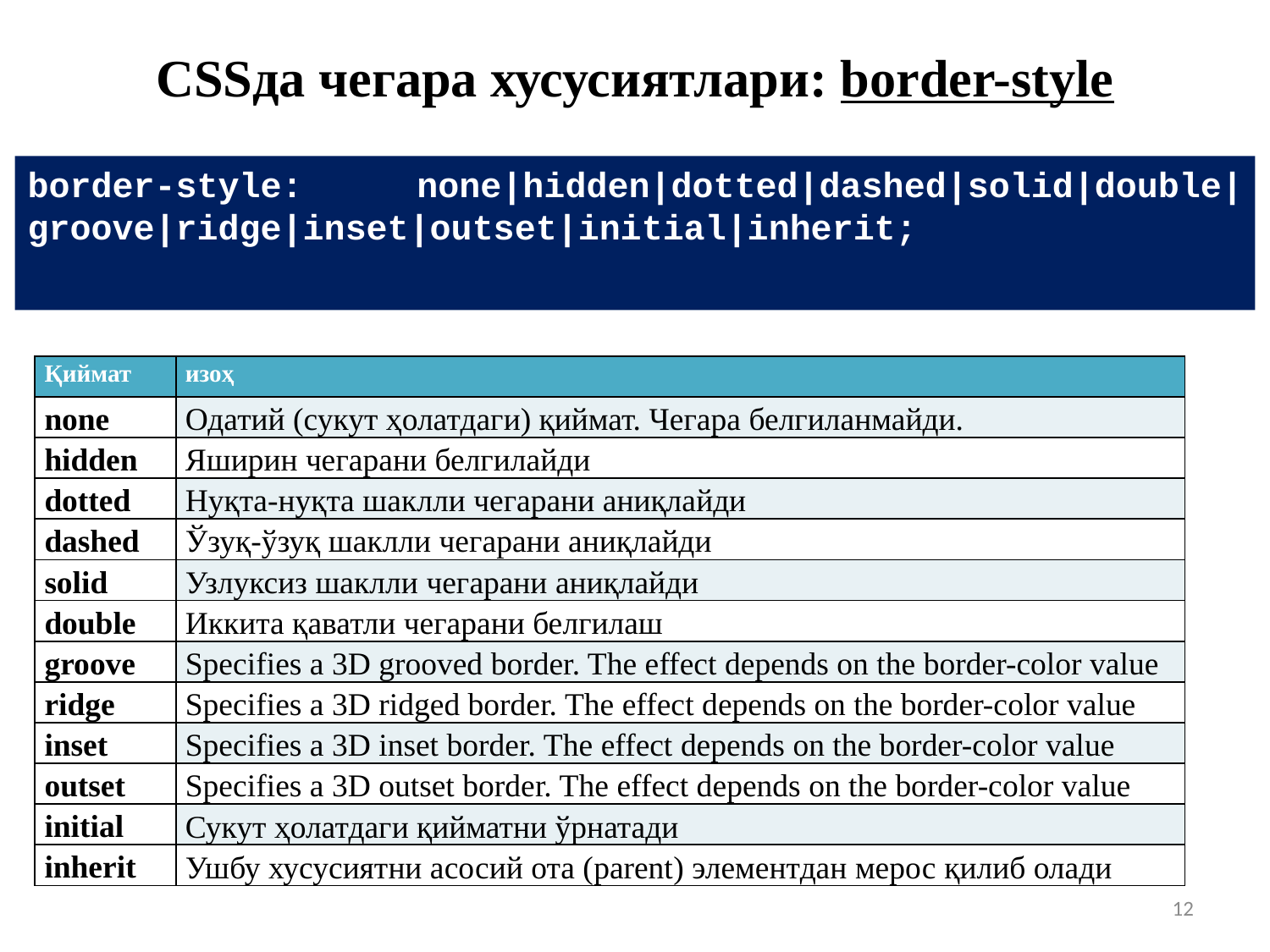

# CSSда чегара хусусиятлари: border-style
border-style: none|hidden|dotted|dashed|solid|double|groove|ridge|inset|outset|initial|inherit;
| Қиймат | изоҳ |
| --- | --- |
| none | Одатий (сукут ҳолатдаги) қиймат. Чегара белгиланмайди. |
| hidden | Яширин чегарани белгилайди |
| dotted | Нуқта-нуқта шаклли чегарани аниқлайди |
| dashed | Ўзуқ-ўзуқ шаклли чегарани аниқлайди |
| solid | Узлуксиз шаклли чегарани аниқлайди |
| double | Иккита қаватли чегарани белгилаш |
| groove | Specifies a 3D grooved border. The effect depends on the border-color value |
| ridge | Specifies a 3D ridged border. The effect depends on the border-color value |
| inset | Specifies a 3D inset border. The effect depends on the border-color value |
| outset | Specifies a 3D outset border. The effect depends on the border-color value |
| initial | Сукут ҳолатдаги қийматни ўрнатади |
| inherit | Ушбу хусусиятни асосий ота (parent) элементдан мерос қилиб олади |
12